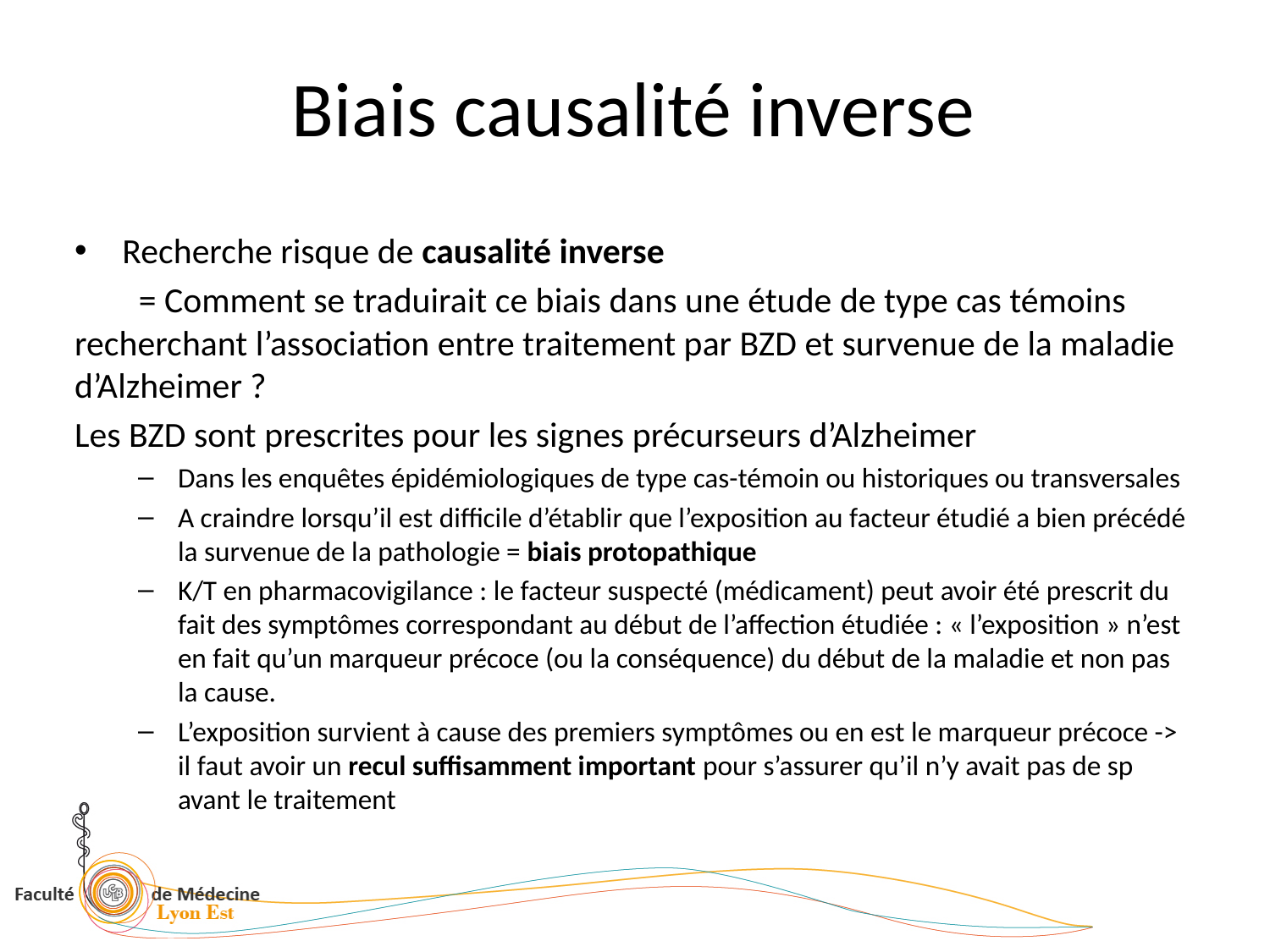

# Biais causalité inverse

Recherche risque de causalité inverse
        = Comment se traduirait ce biais dans une étude de type cas témoins recherchant l’association entre traitement par BZD et survenue de la maladie d’Alzheimer ?
Les BZD sont prescrites pour les signes précurseurs d’Alzheimer
Dans les enquêtes épidémiologiques de type cas-témoin ou historiques ou transversales
A craindre lorsqu’il est difficile d’établir que l’exposition au facteur étudié a bien précédé la survenue de la pathologie = biais protopathique
K/T en pharmacovigilance : le facteur suspecté (médicament) peut avoir été prescrit du fait des symptômes correspondant au début de l’affection étudiée : « l’exposition » n’est en fait qu’un marqueur précoce (ou la conséquence) du début de la maladie et non pas la cause.
L’exposition survient à cause des premiers symptômes ou en est le marqueur précoce -> il faut avoir un recul suffisamment important pour s’assurer qu’il n’y avait pas de sp avant le traitement